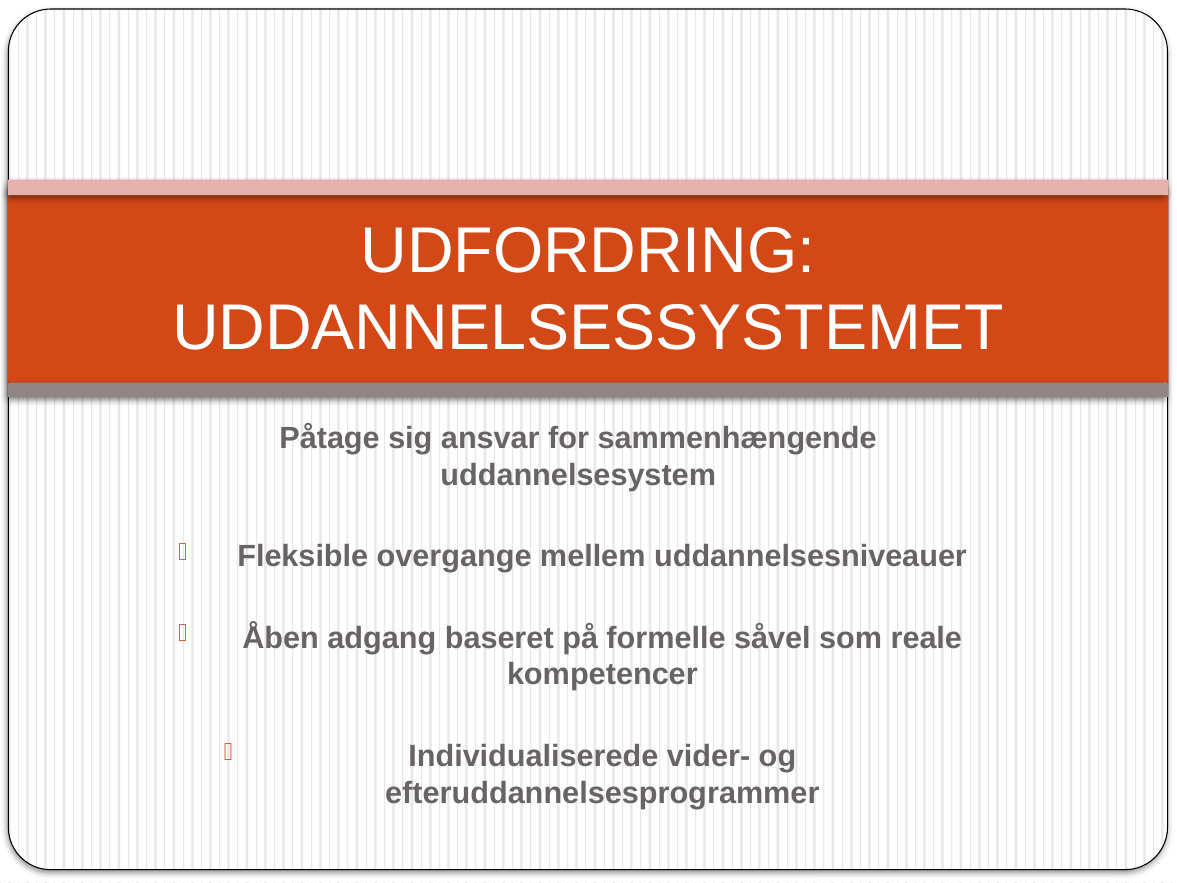

# UDFORDRING: UDDANNELSESSYSTEMET
Påtage sig ansvar for sammenhængende uddannelsesystem

Fleksible overgange mellem uddannelsesniveauer

Åben adgang baseret på formelle såvel som reale kompetencer

Individualiserede vider- og efteruddannelsesprogrammer